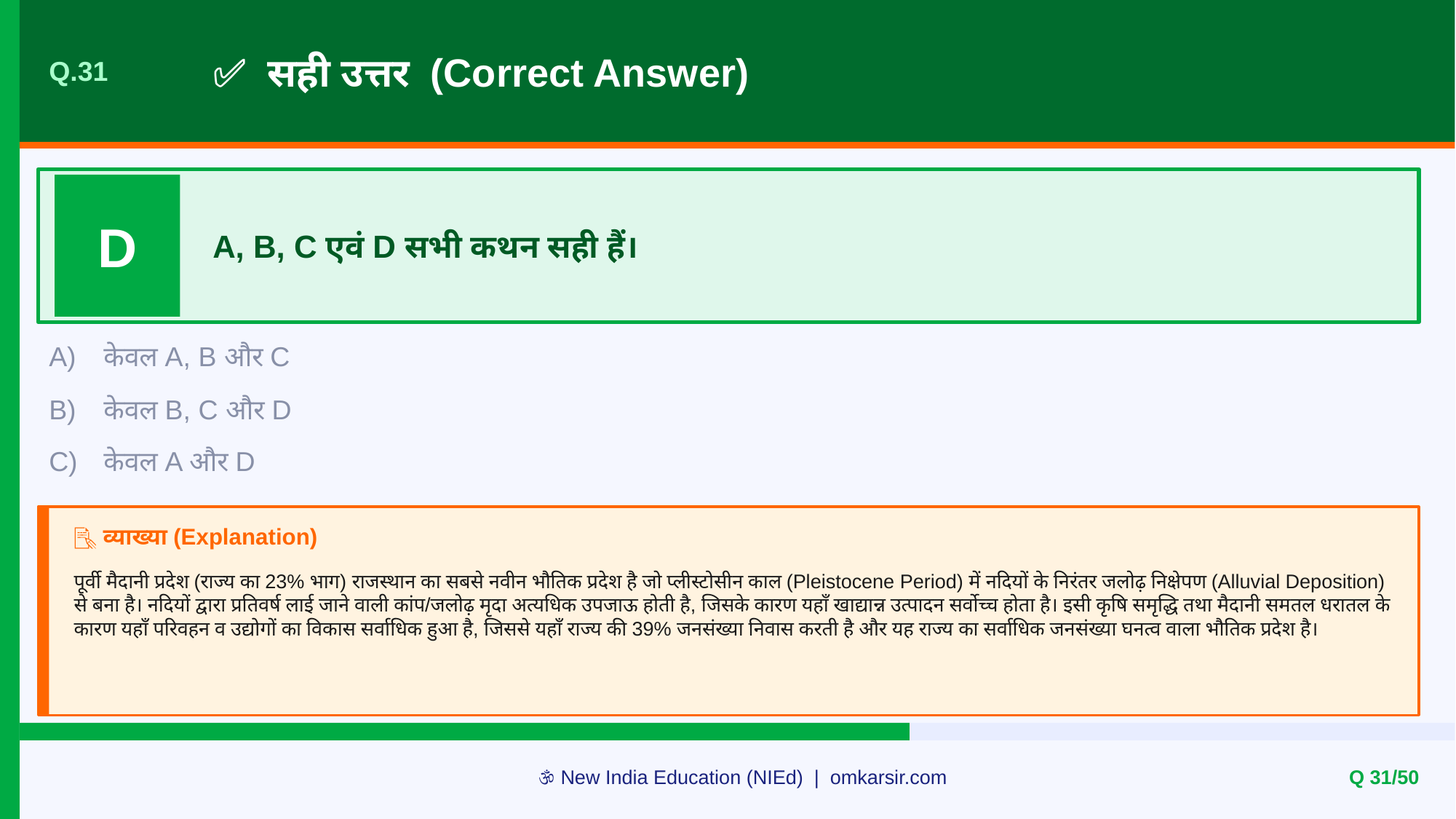

✅  सही उत्तर  (Correct Answer)
Q.31

D
A, B, C एवं D सभी कथन सही हैं।
A)
केवल A, B और C
B)
केवल B, C और D
C)
केवल A और D

📝 व्याख्या (Explanation)
पूर्वी मैदानी प्रदेश (राज्य का 23% भाग) राजस्थान का सबसे नवीन भौतिक प्रदेश है जो प्लीस्टोसीन काल (Pleistocene Period) में नदियों के निरंतर जलोढ़ निक्षेपण (Alluvial Deposition) से बना है। नदियों द्वारा प्रतिवर्ष लाई जाने वाली कांप/जलोढ़ मृदा अत्यधिक उपजाऊ होती है, जिसके कारण यहाँ खाद्यान्न उत्पादन सर्वोच्च होता है। इसी कृषि समृद्धि तथा मैदानी समतल धरातल के कारण यहाँ परिवहन व उद्योगों का विकास सर्वाधिक हुआ है, जिससे यहाँ राज्य की 39% जनसंख्या निवास करती है और यह राज्य का सर्वाधिक जनसंख्या घनत्व वाला भौतिक प्रदेश है।

🕉️ New India Education (NIEd)  |  omkarsir.com
Q 31/50